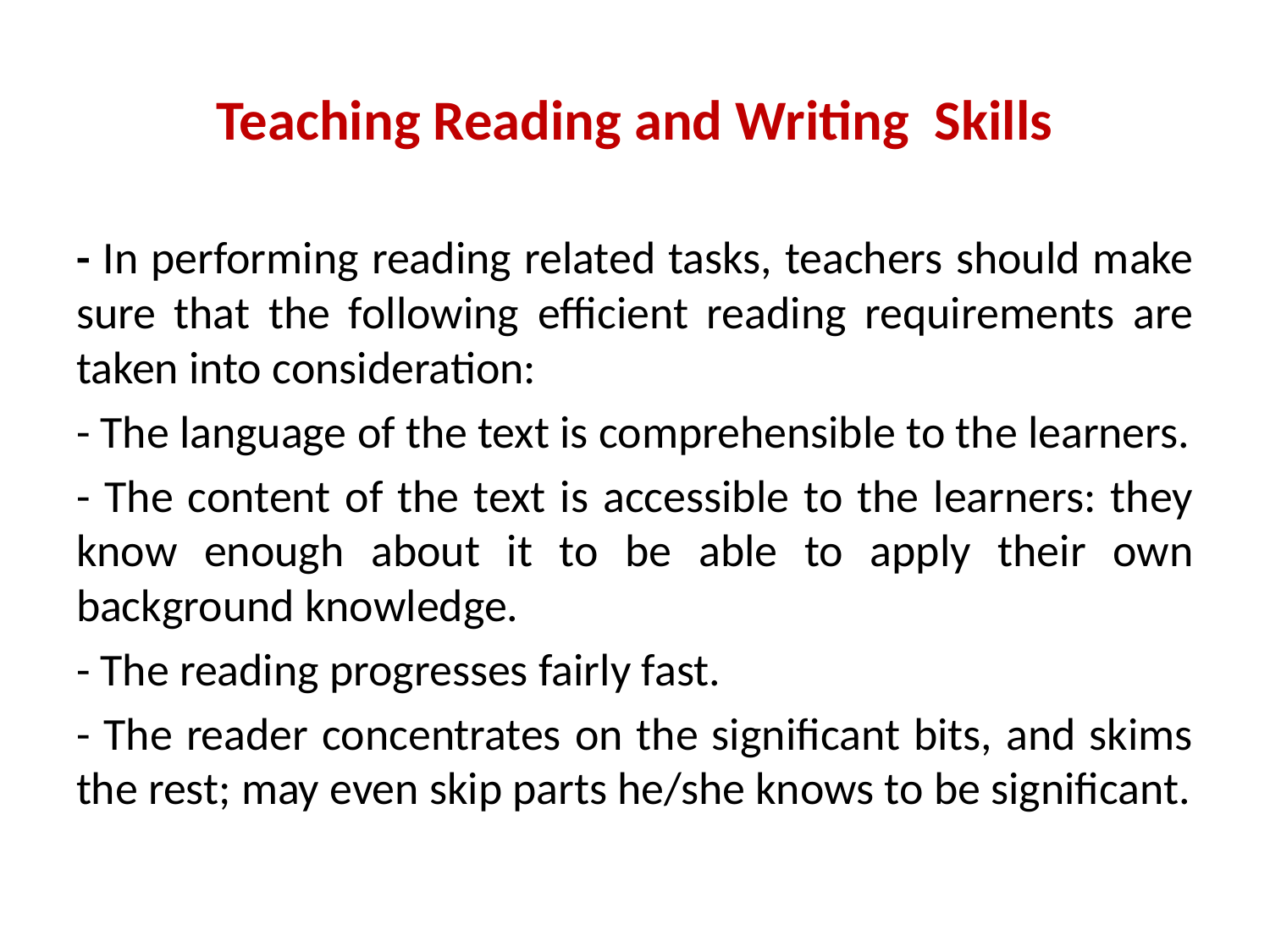

# Teaching Reading and Writing  Skills
- In performing reading related tasks, teachers should make sure that the following efficient reading requirements are taken into consideration:
- The language of the text is comprehensible to the learners.
- The content of the text is accessible to the learners: they know enough about it to be able to apply their own background knowledge.
- The reading progresses fairly fast.
- The reader concentrates on the significant bits, and skims the rest; may even skip parts he/she knows to be significant.